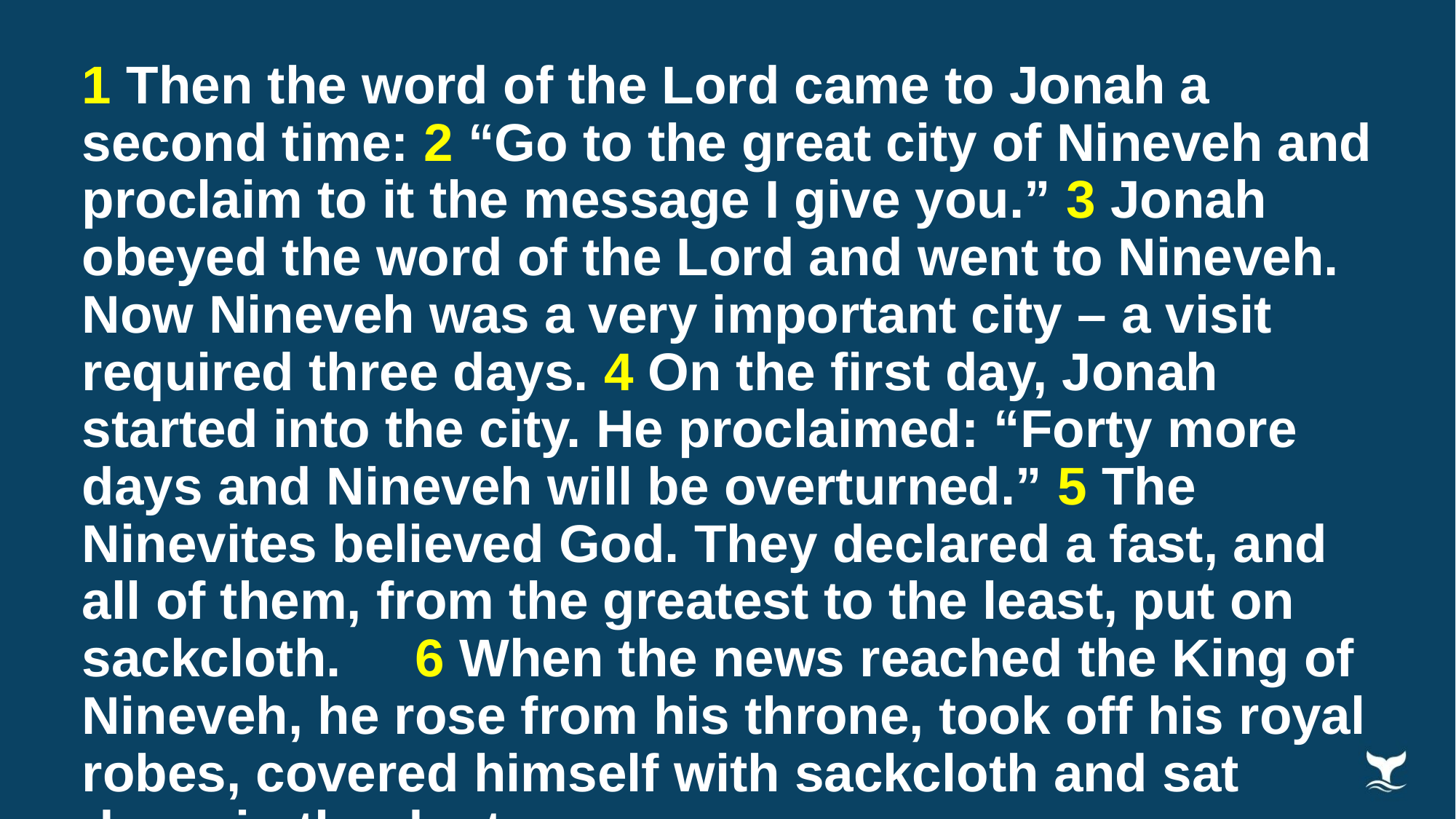

1 Then the word of the Lord came to Jonah a second time: 2 “Go to the great city of Nineveh and proclaim to it the message I give you.” 3 Jonah obeyed the word of the Lord and went to Nineveh. Now Nineveh was a very important city – a visit required three days. 4 On the first day, Jonah started into the city. He proclaimed: “Forty more days and Nineveh will be overturned.” 5 The Ninevites believed God. They declared a fast, and all of them, from the greatest to the least, put on sackcloth.     6 When the news reached the King of Nineveh, he rose from his throne, took off his royal robes, covered himself with sackcloth and sat down in the dust.